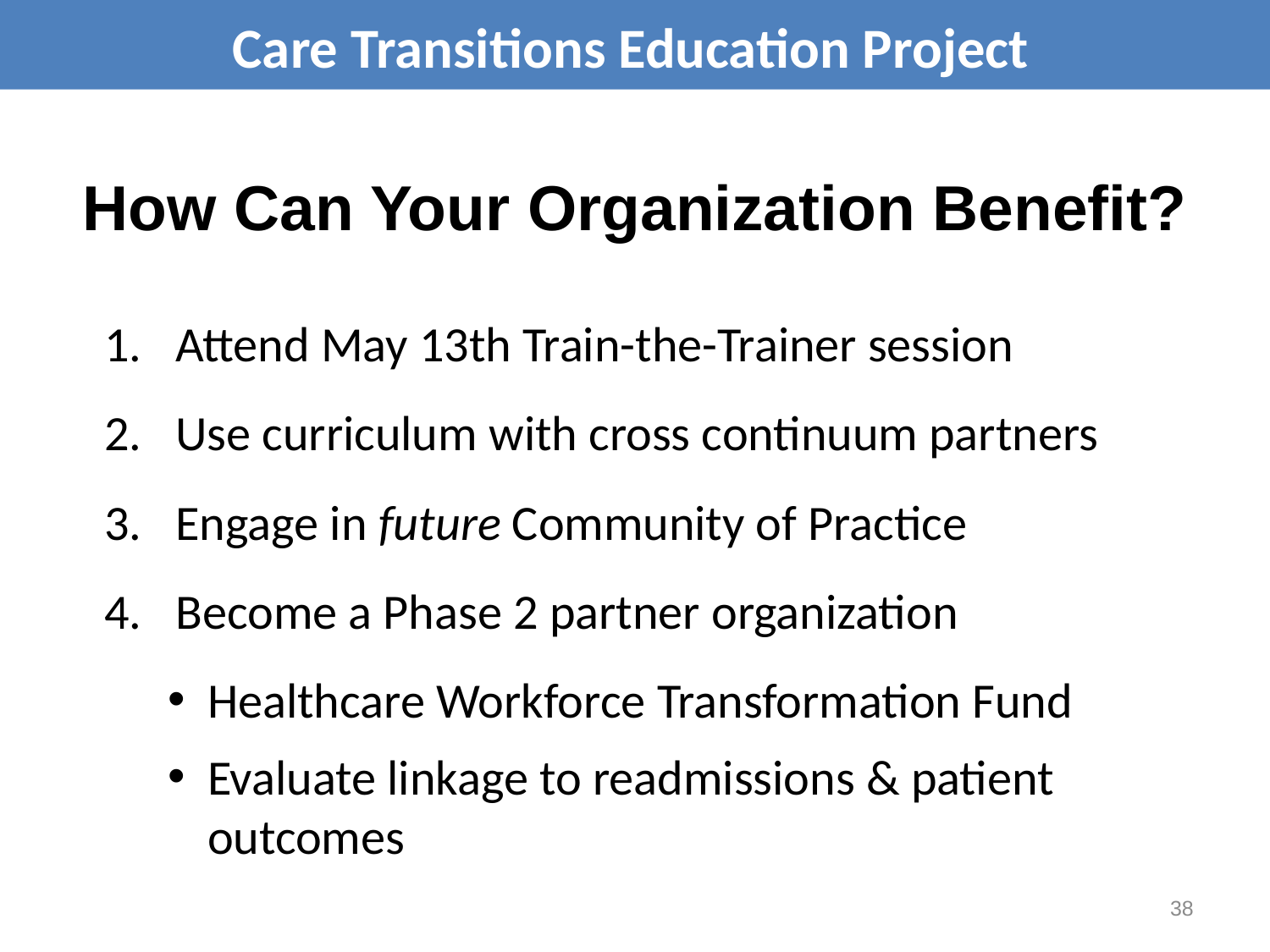

Care Transitions Education Project
# How Can Your Organization Benefit?
Attend May 13th Train-the-Trainer session
Use curriculum with cross continuum partners
Engage in future Community of Practice
Become a Phase 2 partner organization
Healthcare Workforce Transformation Fund
Evaluate linkage to readmissions & patient outcomes
38